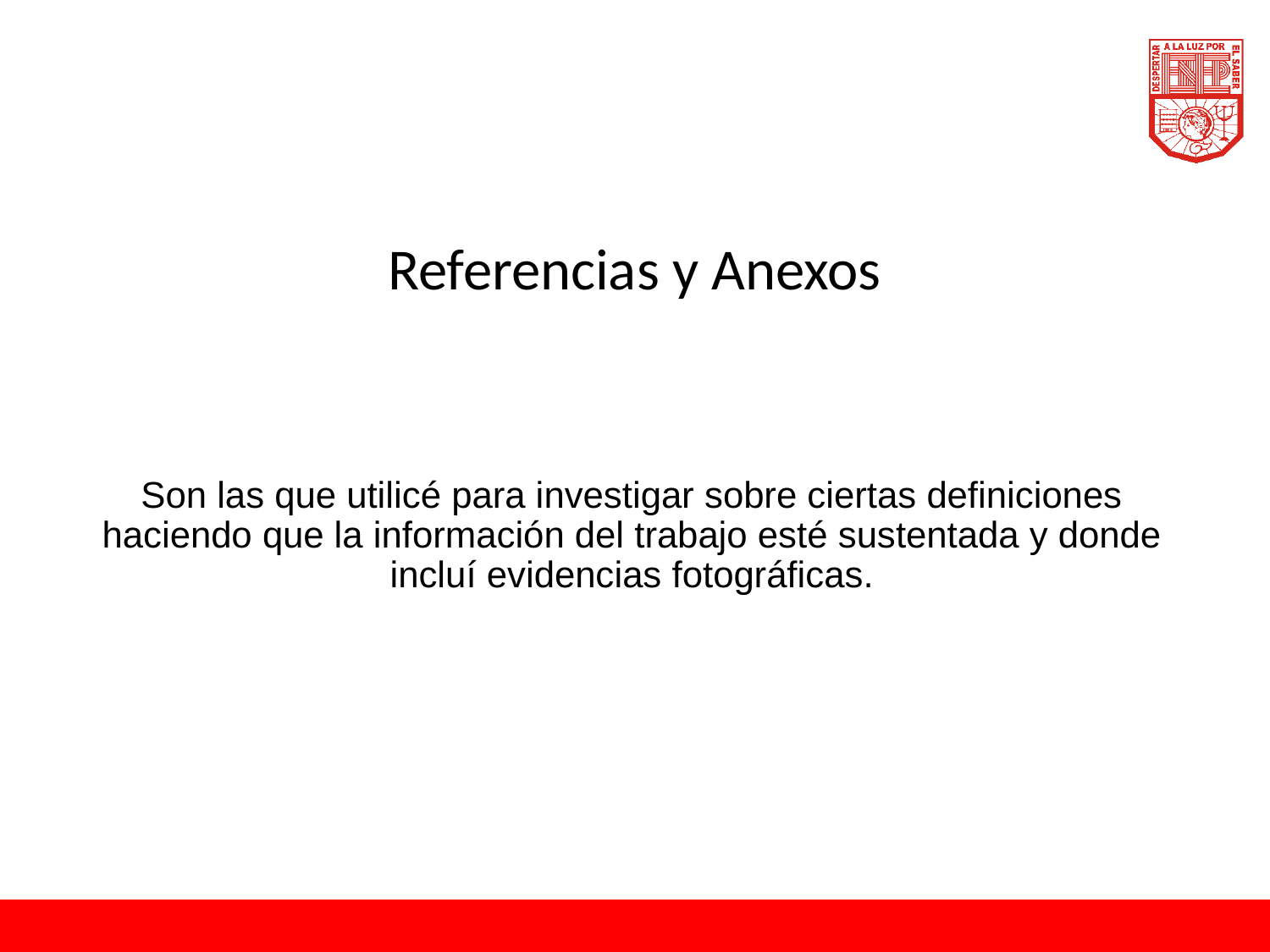

# Referencias y Anexos
Son las que utilicé para investigar sobre ciertas definiciones haciendo que la información del trabajo esté sustentada y donde incluí evidencias fotográficas.